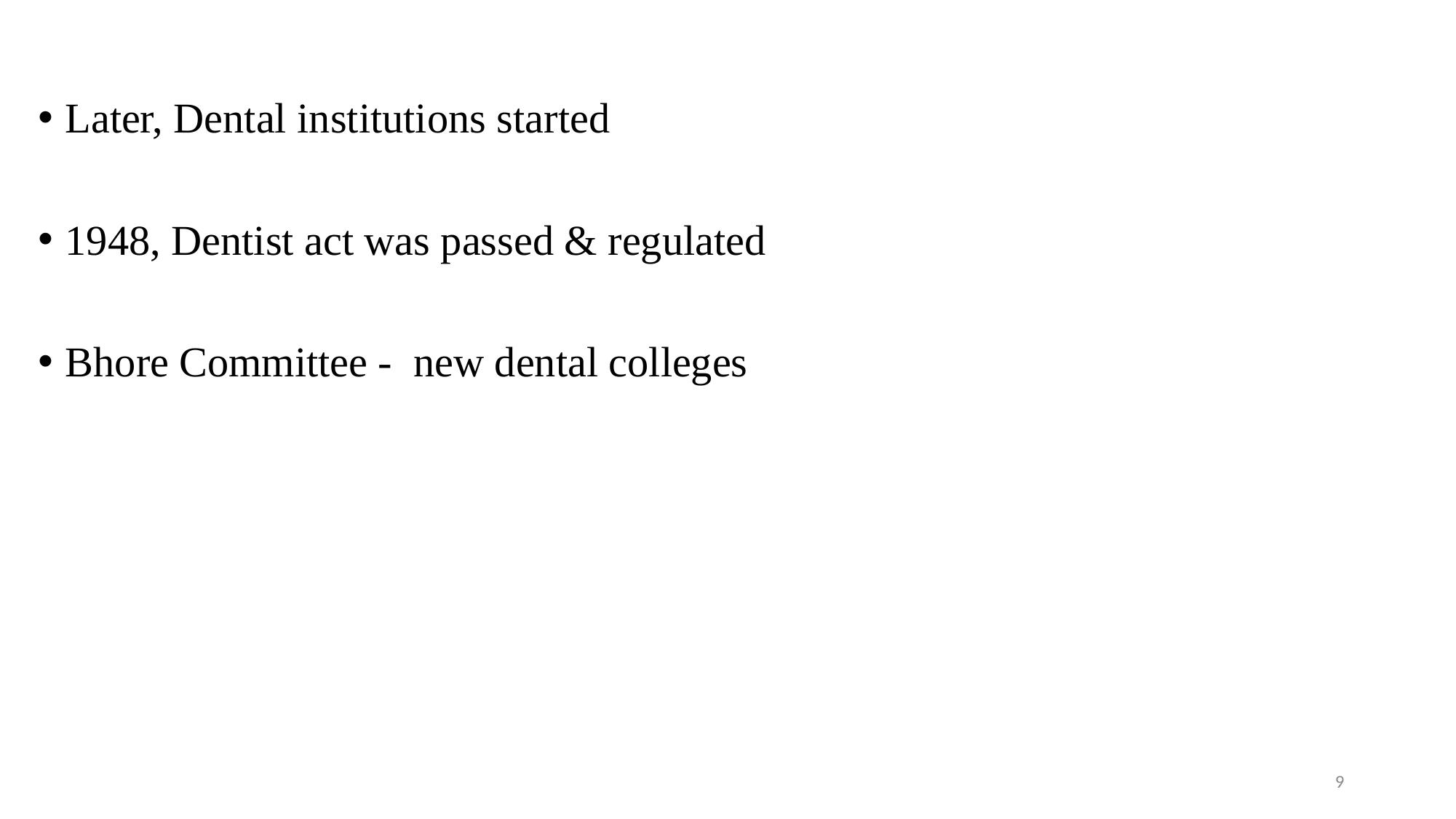

Later, Dental institutions started

1948, Dentist act was passed & regulated

Bhore Committee -  new dental colleges

9